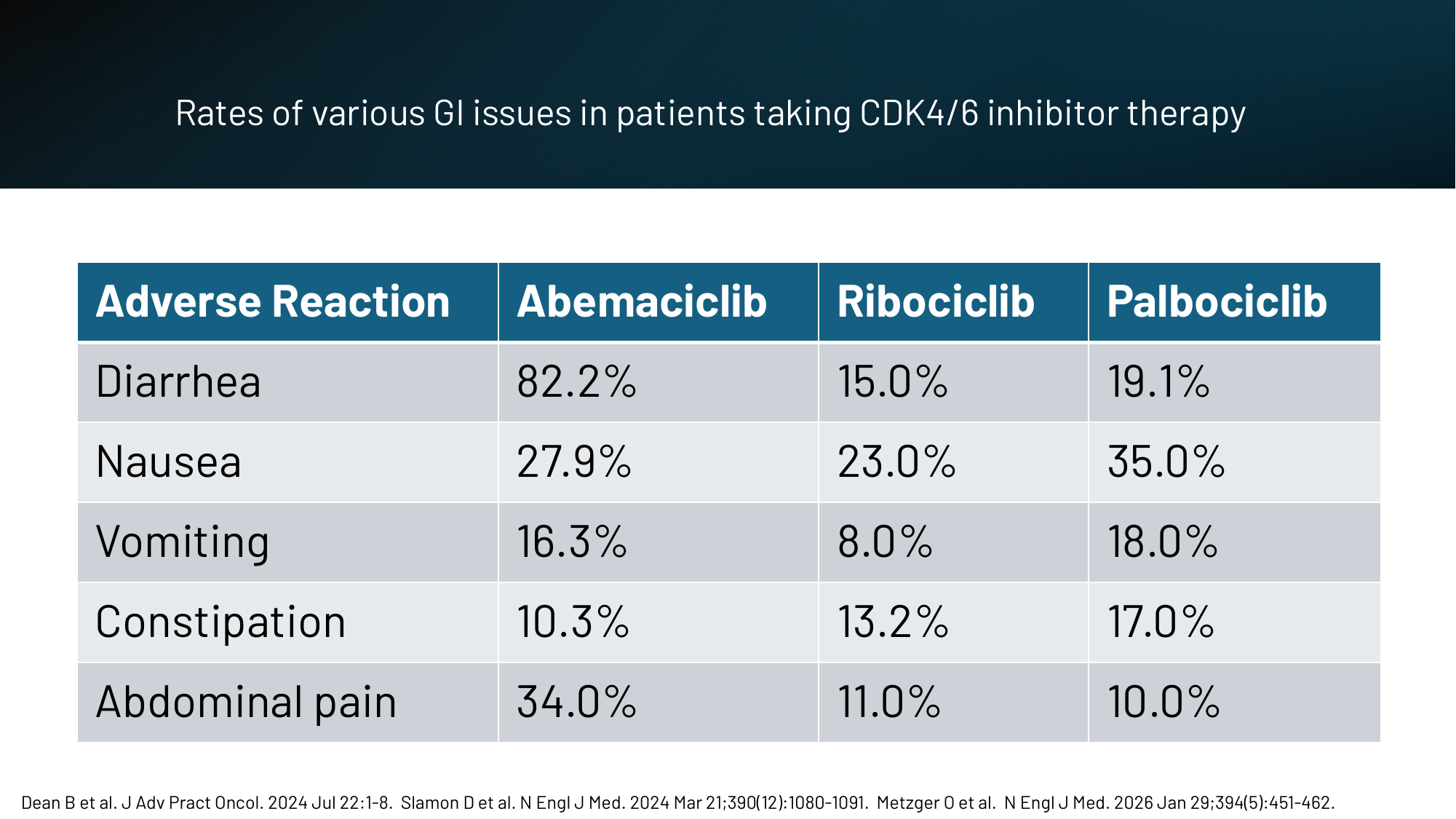

# Rates of various GI issues in patients taking CDK4/6 inhibitor therapy
| Adverse Reaction | Abemaciclib | Ribociclib | Palbociclib |
| --- | --- | --- | --- |
| Diarrhea | 82.2% | 15.0% | 19.1% |
| Nausea | 27.9% | 23.0% | 35.0% |
| Vomiting | 16.3% | 8.0% | 18.0% |
| Constipation | 10.3% | 13.2% | 17.0% |
| Abdominal pain | 34.0% | 11.0% | 10.0% |
Dean B et al. J Adv Pract Oncol. 2024 Jul 22:1-8.  Slamon D et al. N Engl J Med. 2024 Mar 21;390(12):1080-1091.  Metzger O et al.  N Engl J Med. 2026 Jan 29;394(5):451-462.